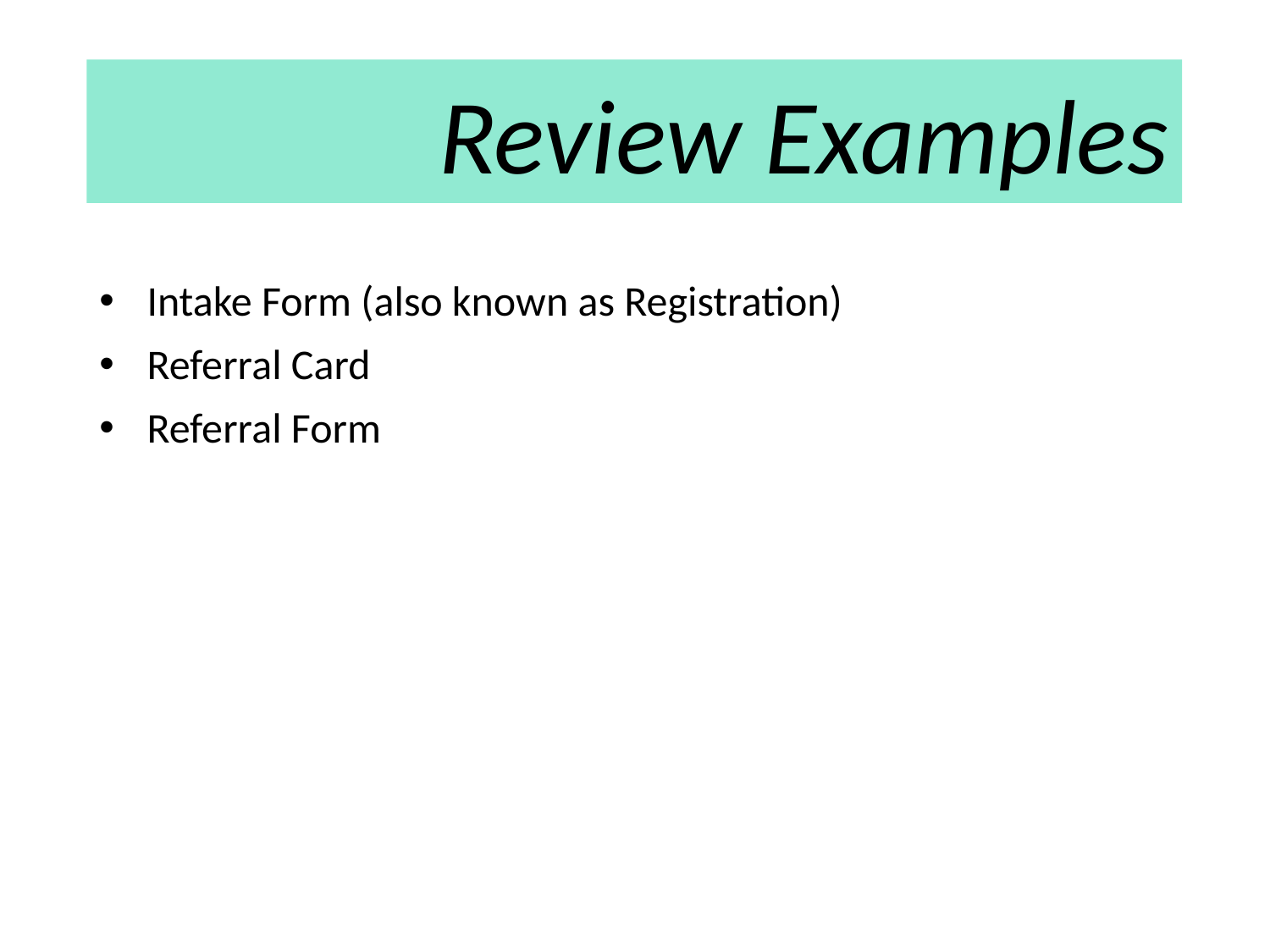

# Review Examples
Intake Form (also known as Registration)
Referral Card
Referral Form